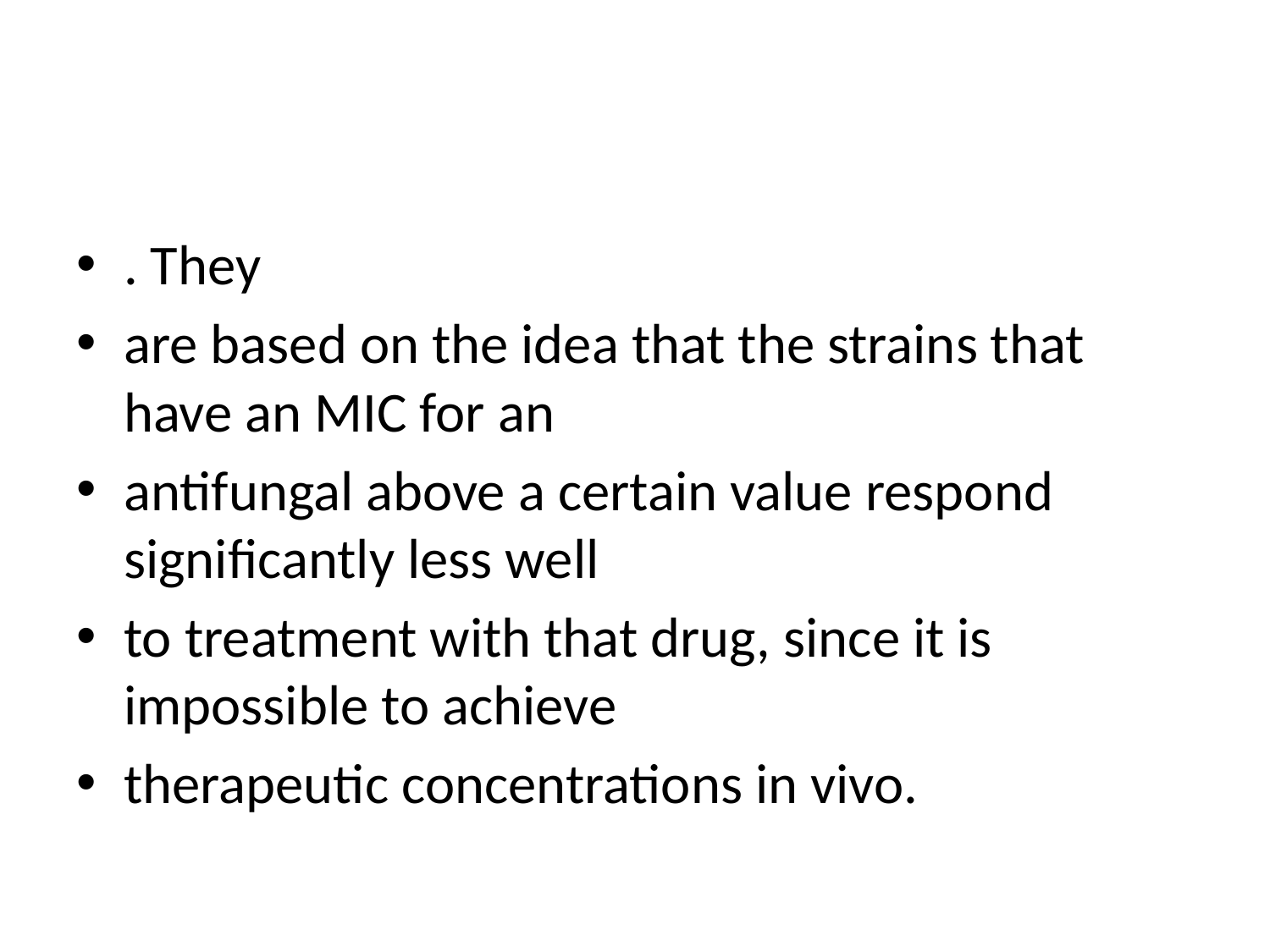

#
. They
are based on the idea that the strains that have an MIC for an
antifungal above a certain value respond significantly less well
to treatment with that drug, since it is impossible to achieve
therapeutic concentrations in vivo.